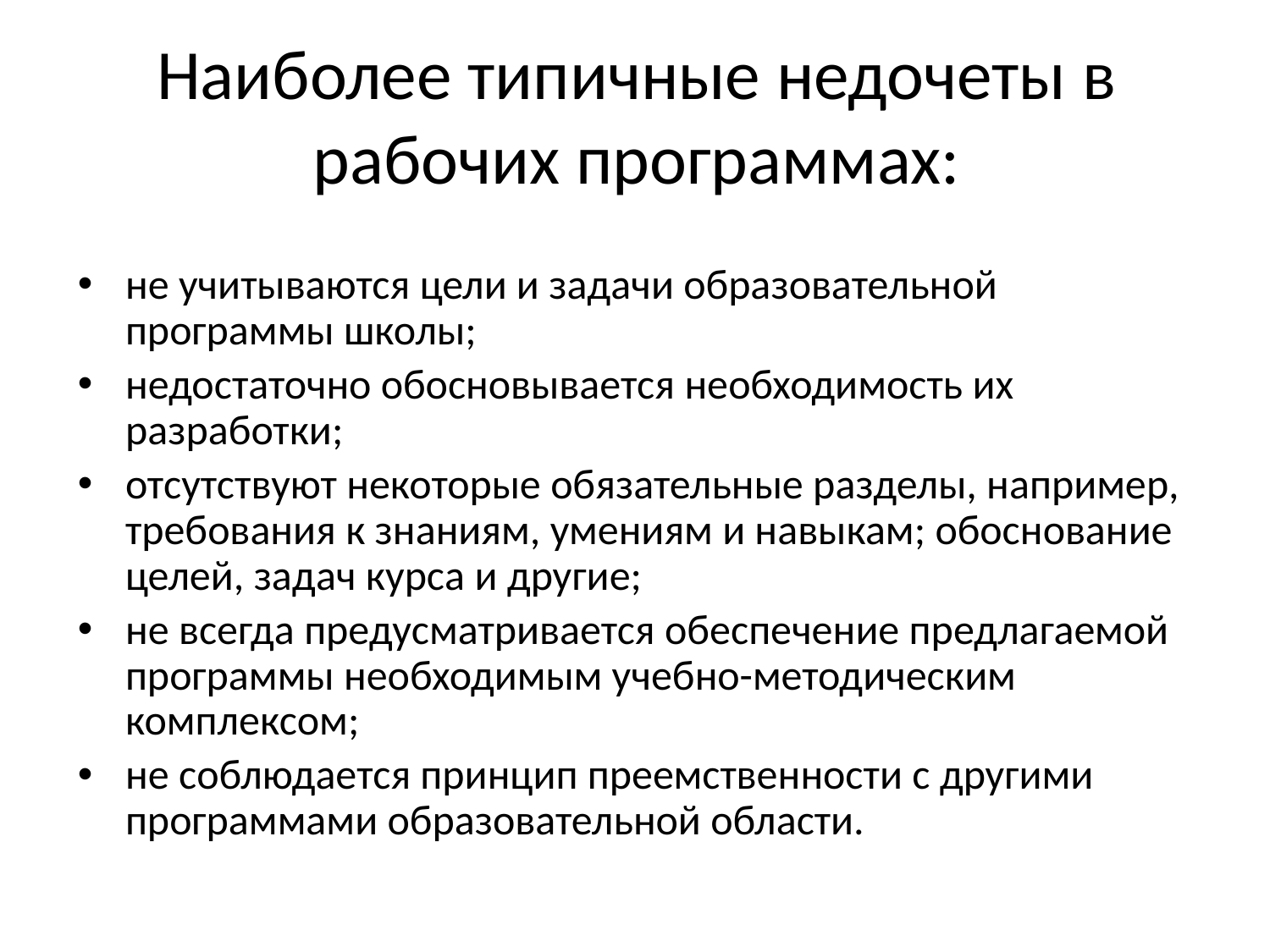

# Наиболее типичные недочеты в рабочих программах:
не учитываются цели и задачи образовательной программы школы;
недостаточно обосновывается необходимость их разработки;
отсутствуют некоторые обязательные разделы, например, требования к знаниям, умениям и навыкам; обоснование целей, задач курса и другие;
не всегда предусматривается обеспечение предлагаемой программы необходимым учебно-методи­ческим комплексом;
не соблюдается принцип преемственности с другими программами образовательной области.